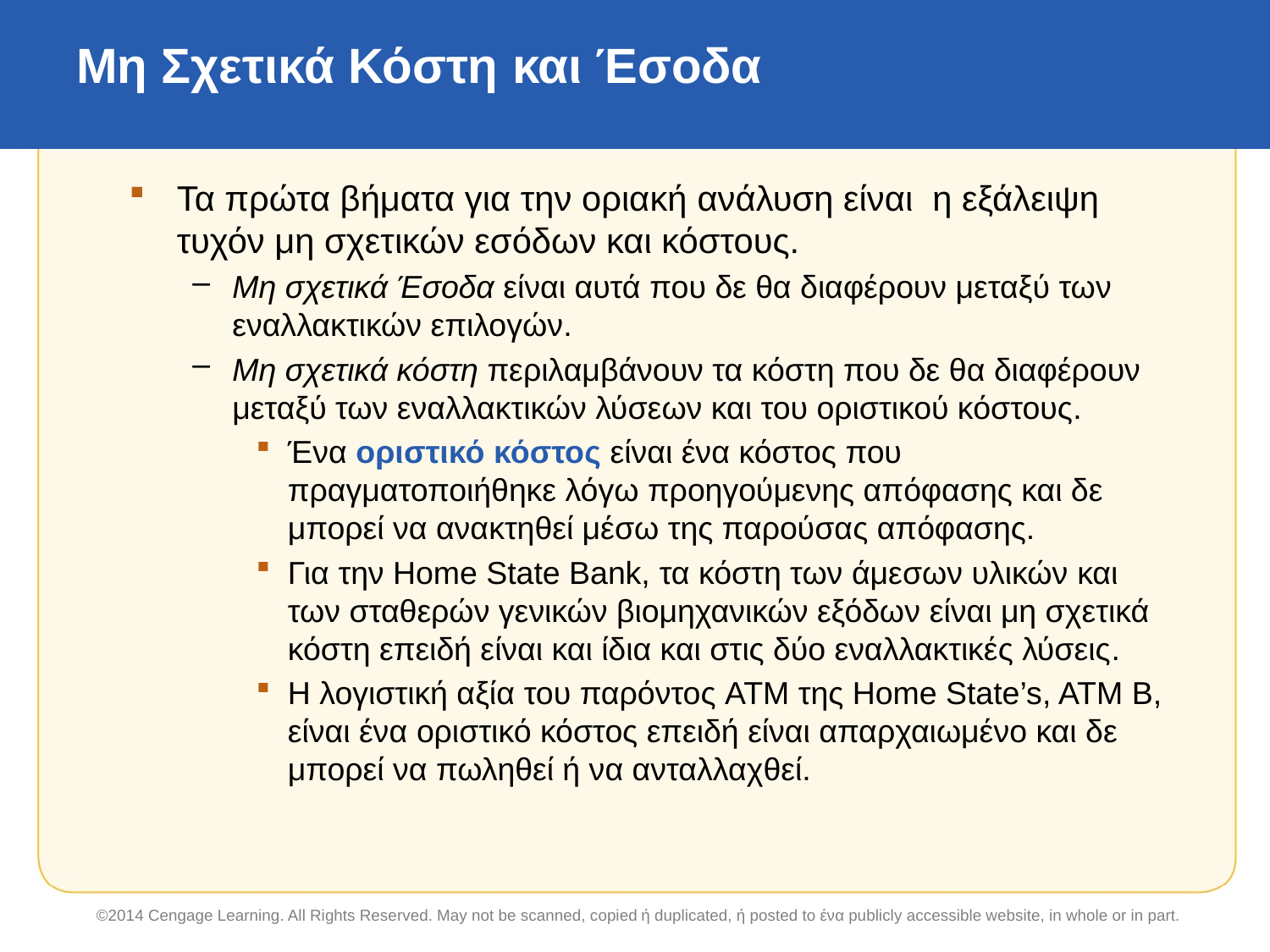

# Μη Σχετικά Κόστη και Έσοδα
Τα πρώτα βήματα για την οριακή ανάλυση είναι  η εξάλειψη τυχόν μη σχετικών εσόδων και κόστους.
Μη σχετικά Έσοδα είναι αυτά που δε θα διαφέρουν μεταξύ των εναλλακτικών επιλογών.
Μη σχετικά κόστη περιλαμβάνουν τα κόστη που δε θα διαφέρουν μεταξύ των εναλλακτικών λύσεων και του οριστικού κόστους.
Ένα οριστικό κόστος είναι ένα κόστος που πραγματοποιήθηκε λόγω προηγούμενης απόφασης και δε μπορεί να ανακτηθεί μέσω της παρούσας απόφασης.
Για την Home State Bank, τα κόστη των άμεσων υλικών και των σταθερών γενικών βιομηχανικών εξόδων είναι μη σχετικά κόστη επειδή είναι και ίδια και στις δύο εναλλακτικές λύσεις.
Η λογιστική αξία του παρόντος ATM της Home State’s, ATM B, είναι ένα οριστικό κόστος επειδή είναι απαρχαιωμένο και δε μπορεί να πωληθεί ή να ανταλλαχθεί.
©2014 Cengage Learning. All Rights Reserved. May not be scanned, copied ή duplicated, ή posted to ένα publicly accessible website, in whole or in part.